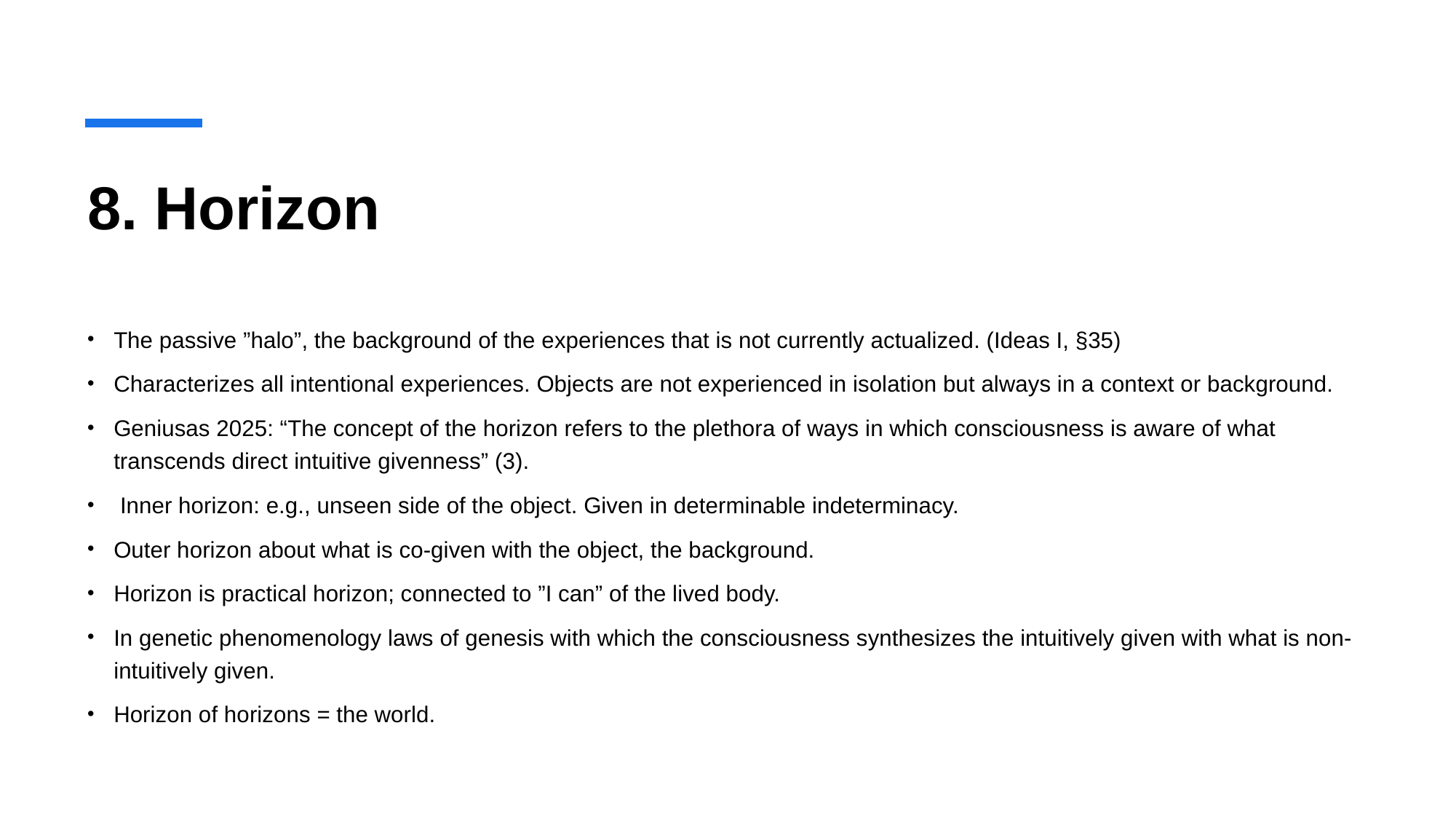

# 8. Horizon
The passive ”halo”, the background of the experiences that is not currently actualized. (Ideas I, §35)
Characterizes all intentional experiences. Objects are not experienced in isolation but always in a context or background.
Geniusas 2025: “The concept of the horizon refers to the plethora of ways in which consciousness is aware of what transcends direct intuitive givenness” (3).
 Inner horizon: e.g., unseen side of the object. Given in determinable indeterminacy.
Outer horizon about what is co-given with the object, the background.
Horizon is practical horizon; connected to ”I can” of the lived body.
In genetic phenomenology laws of genesis with which the consciousness synthesizes the intuitively given with what is non-intuitively given.
Horizon of horizons = the world.